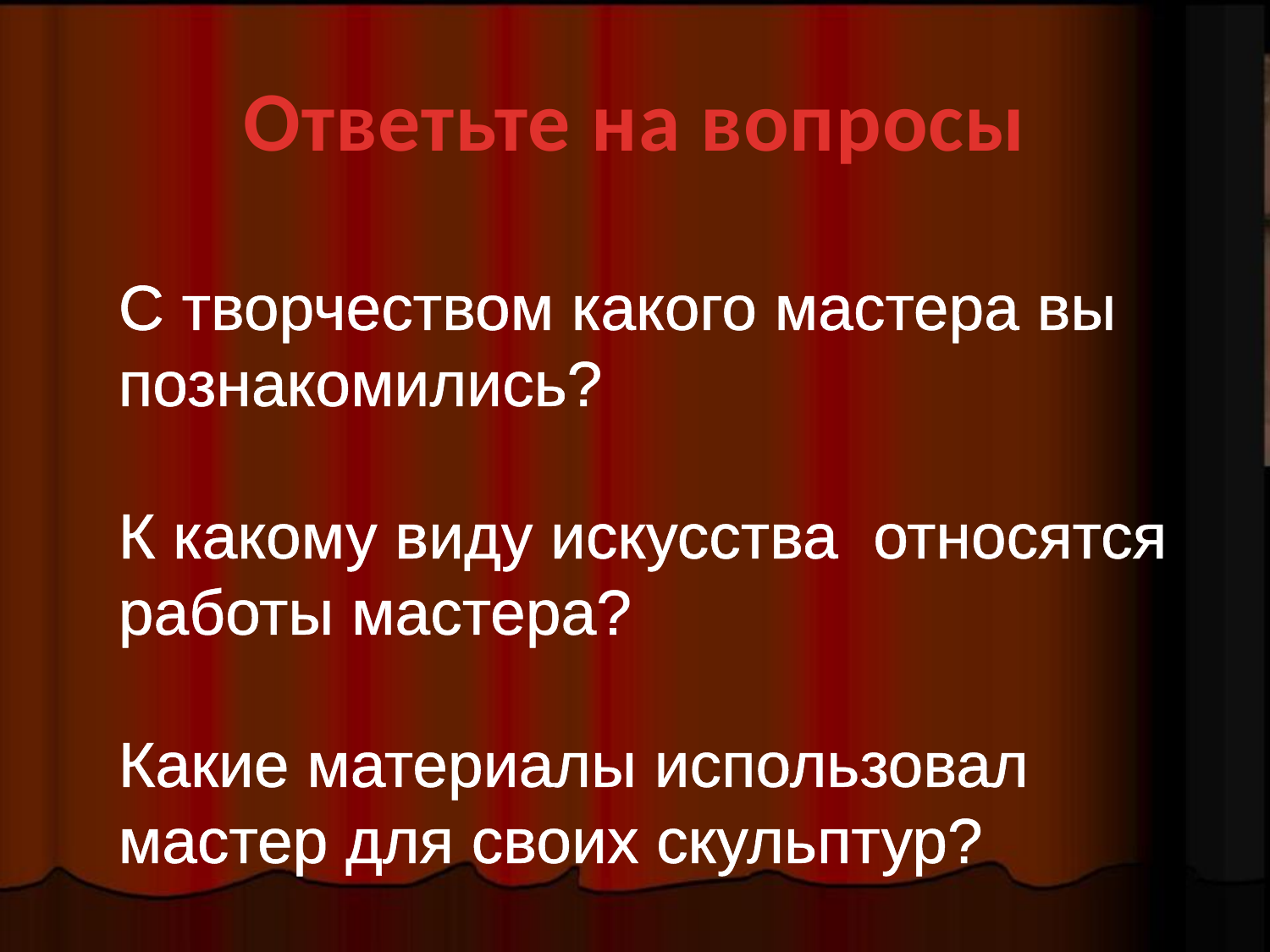

# Ответьте на вопросы

С творчеством какого мастера вы познакомились?

К какому виду искусства  относятся работы мастера?

Какие материалы использовал мастер для своих скульптур?